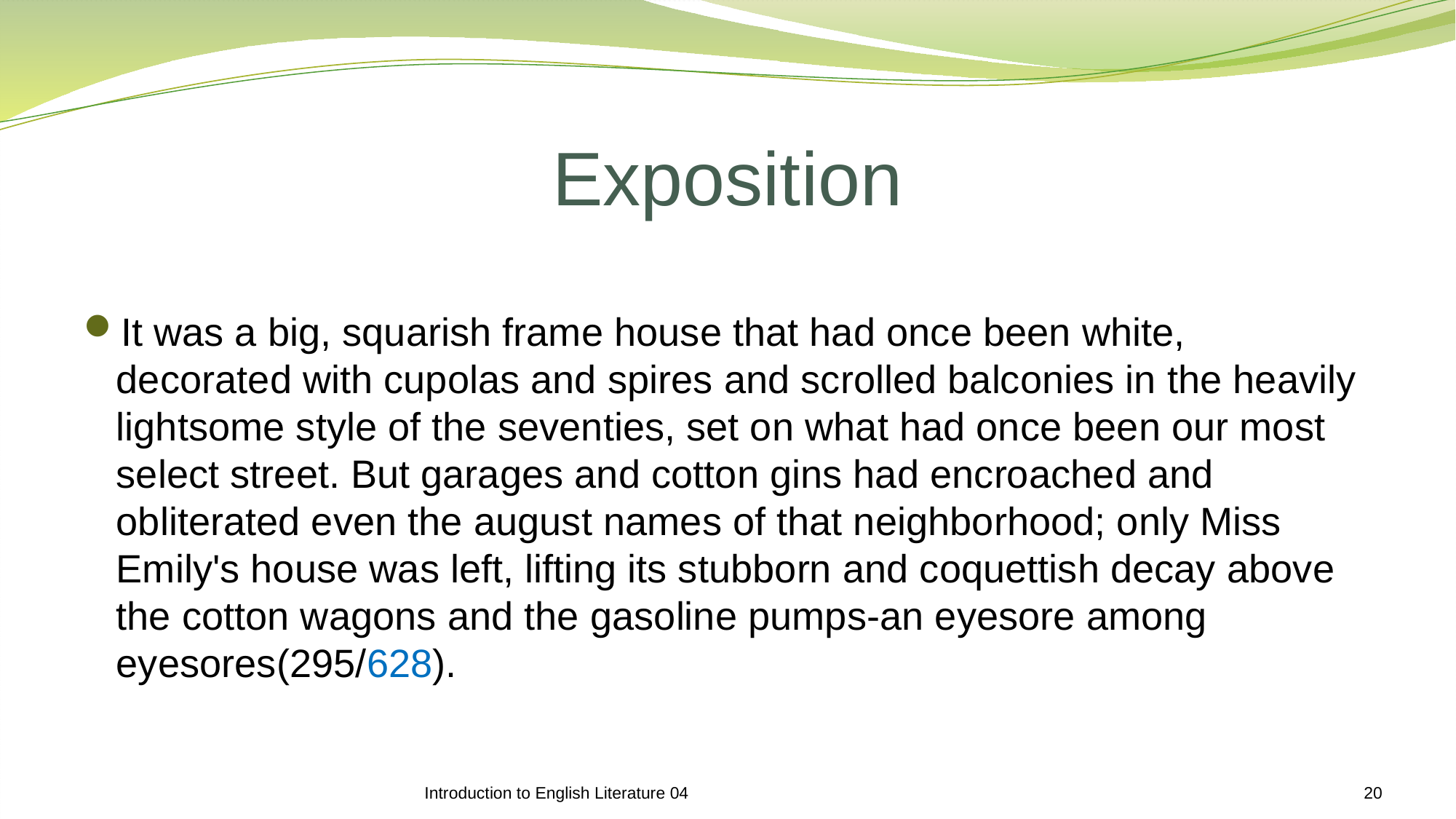

# Exposition
It was a big, squarish frame house that had once been white, decorated with cupolas and spires and scrolled balconies in the heavily lightsome style of the seventies, set on what had once been our most select street. But garages and cotton gins had encroached and obliterated even the august names of that neighborhood; only Miss Emily's house was left, lifting its stubborn and coquettish decay above the cotton wagons and the gasoline pumps-an eyesore among eyesores(295/628).

Introduction to English Literature 04
20